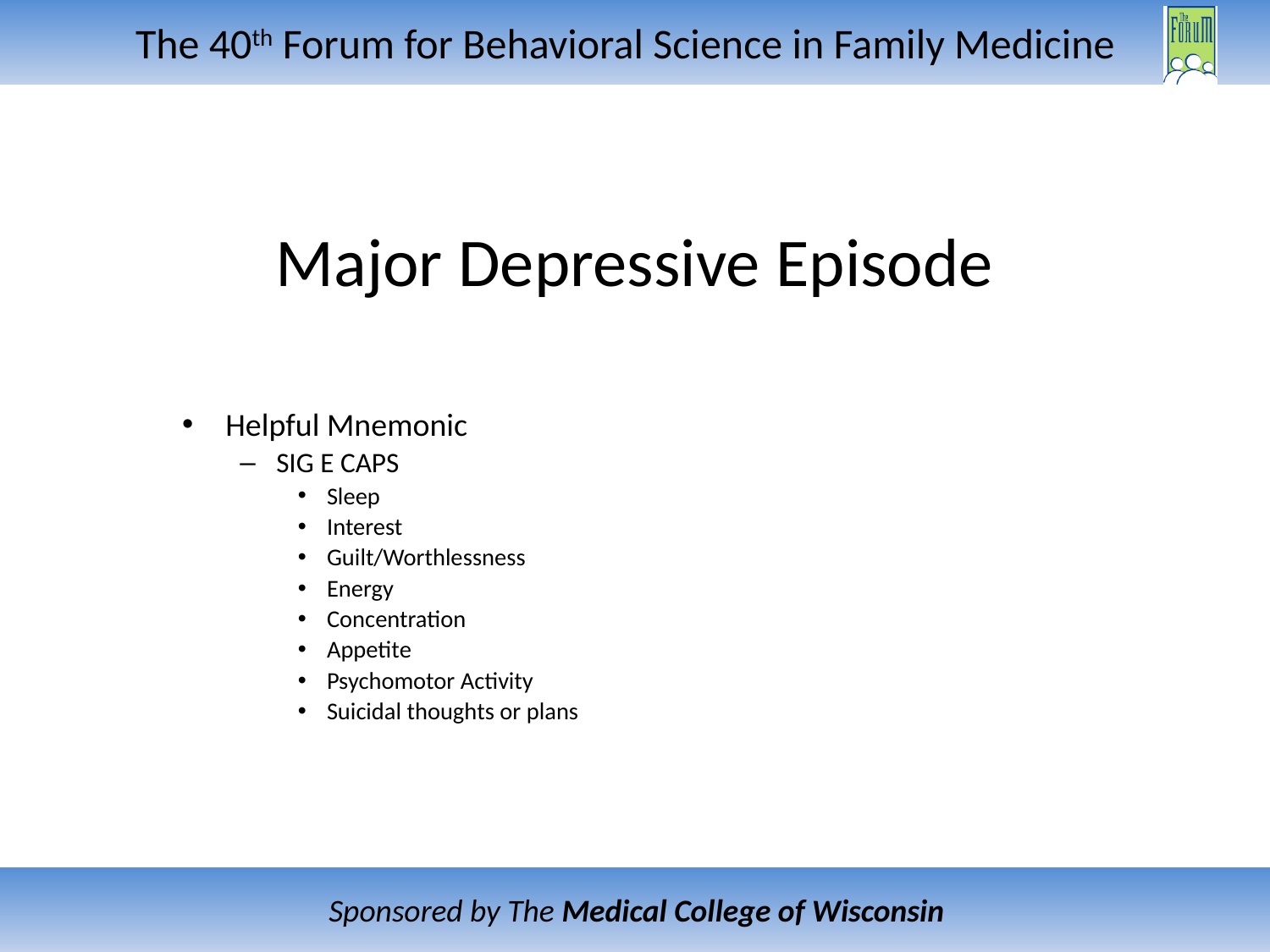

# Major Depressive Episode
Helpful Mnemonic
SIG E CAPS
Sleep
Interest
Guilt/Worthlessness
Energy
Concentration
Appetite
Psychomotor Activity
Suicidal thoughts or plans